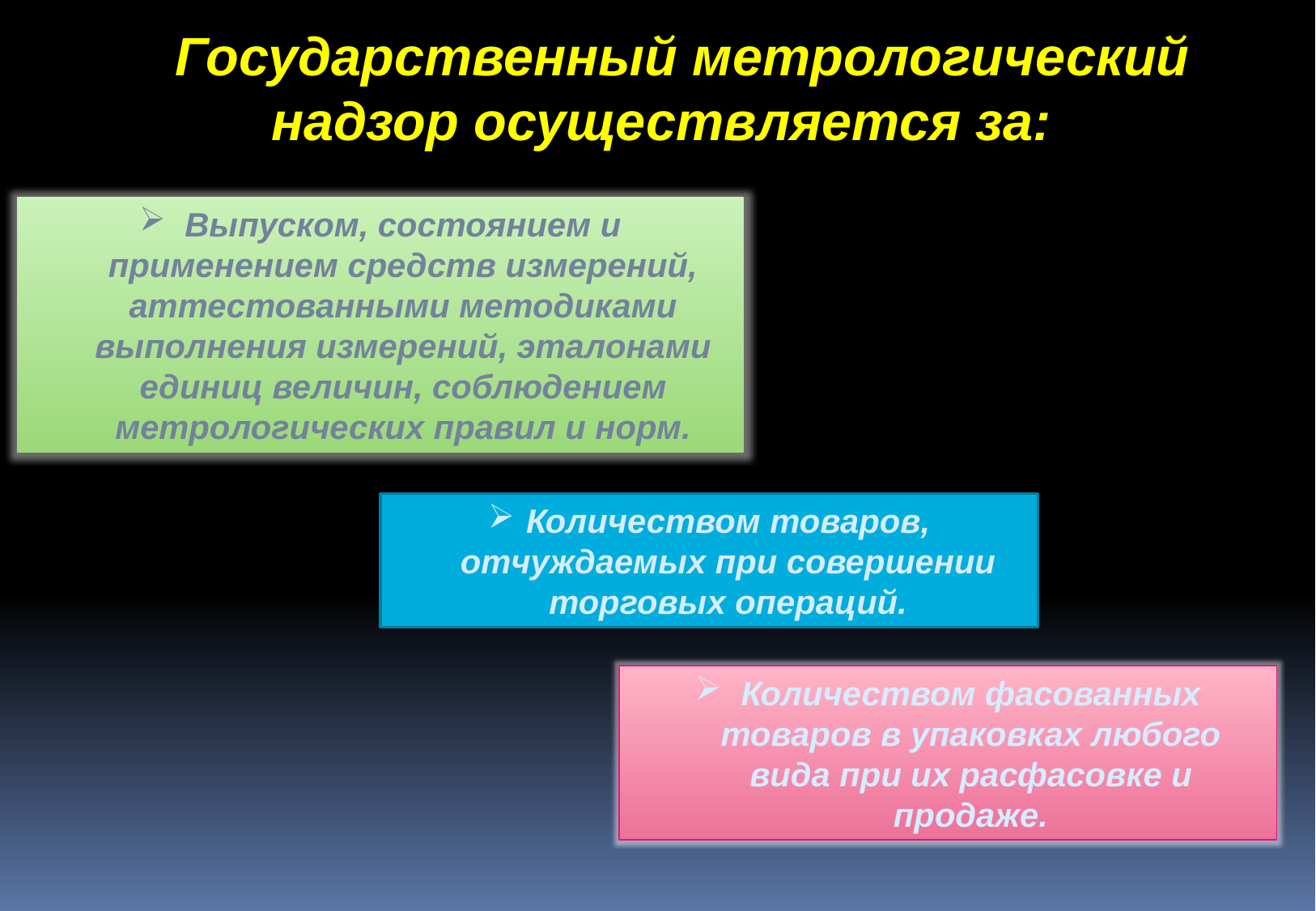

Государственный метрологический надзор осуществляется за:
Выпуском, состоянием и применением средств измерений, аттестованными методиками выполнения измерений, эталонами единиц величин, соблюдением метрологических правил и норм.
Количеством товаров, отчуждаемых при совершении торговых операций.
Количеством фасованных товаров в упаковках любого вида при их расфасовке и продаже.